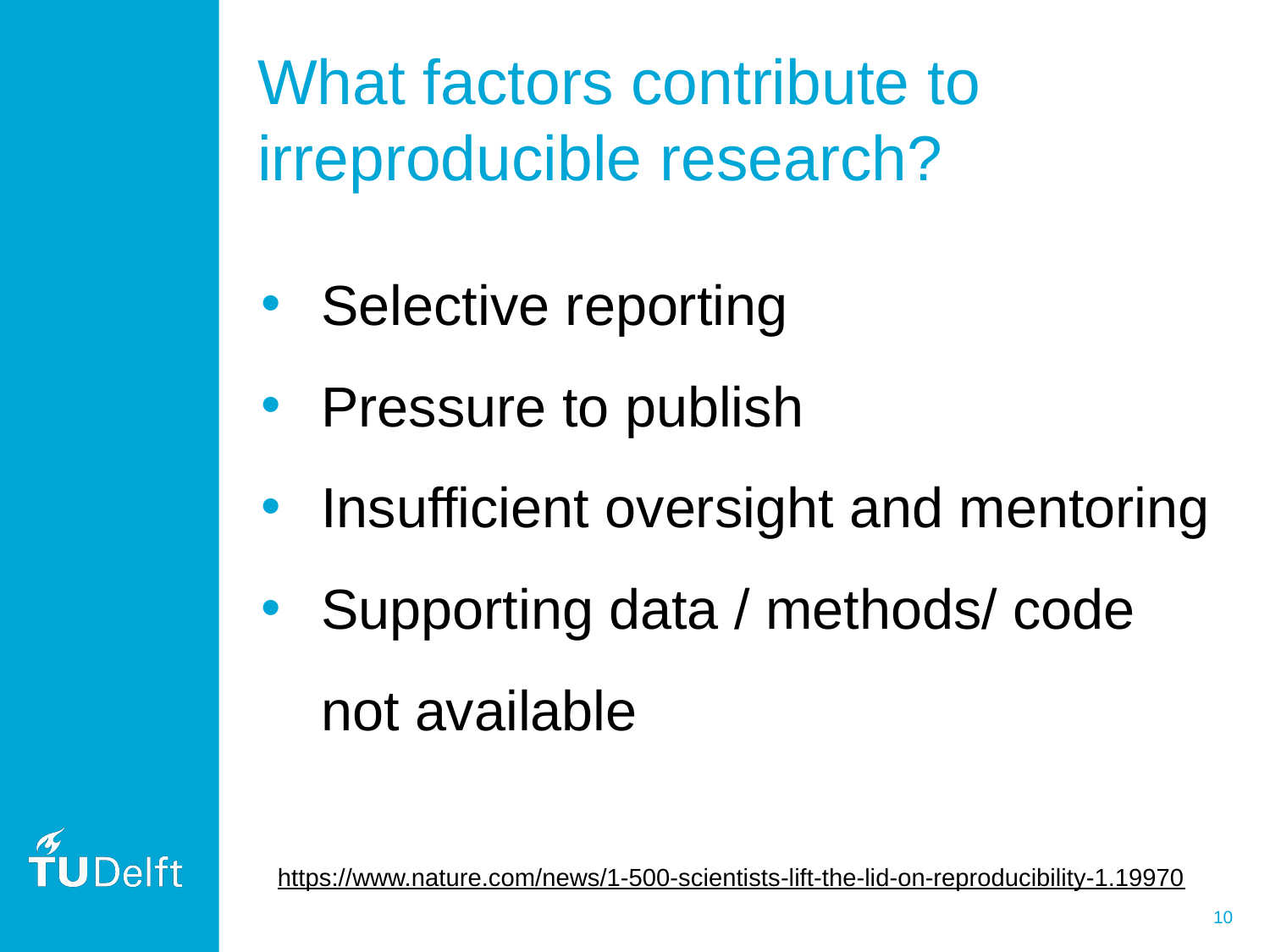

# What factors contribute to irreproducible research?
Selective reporting
Pressure to publish
Insufficient oversight and mentoring
Supporting data / methods/ code not available

https://www.nature.com/news/1-500-scientists-lift-the-lid-on-reproducibility-1.19970